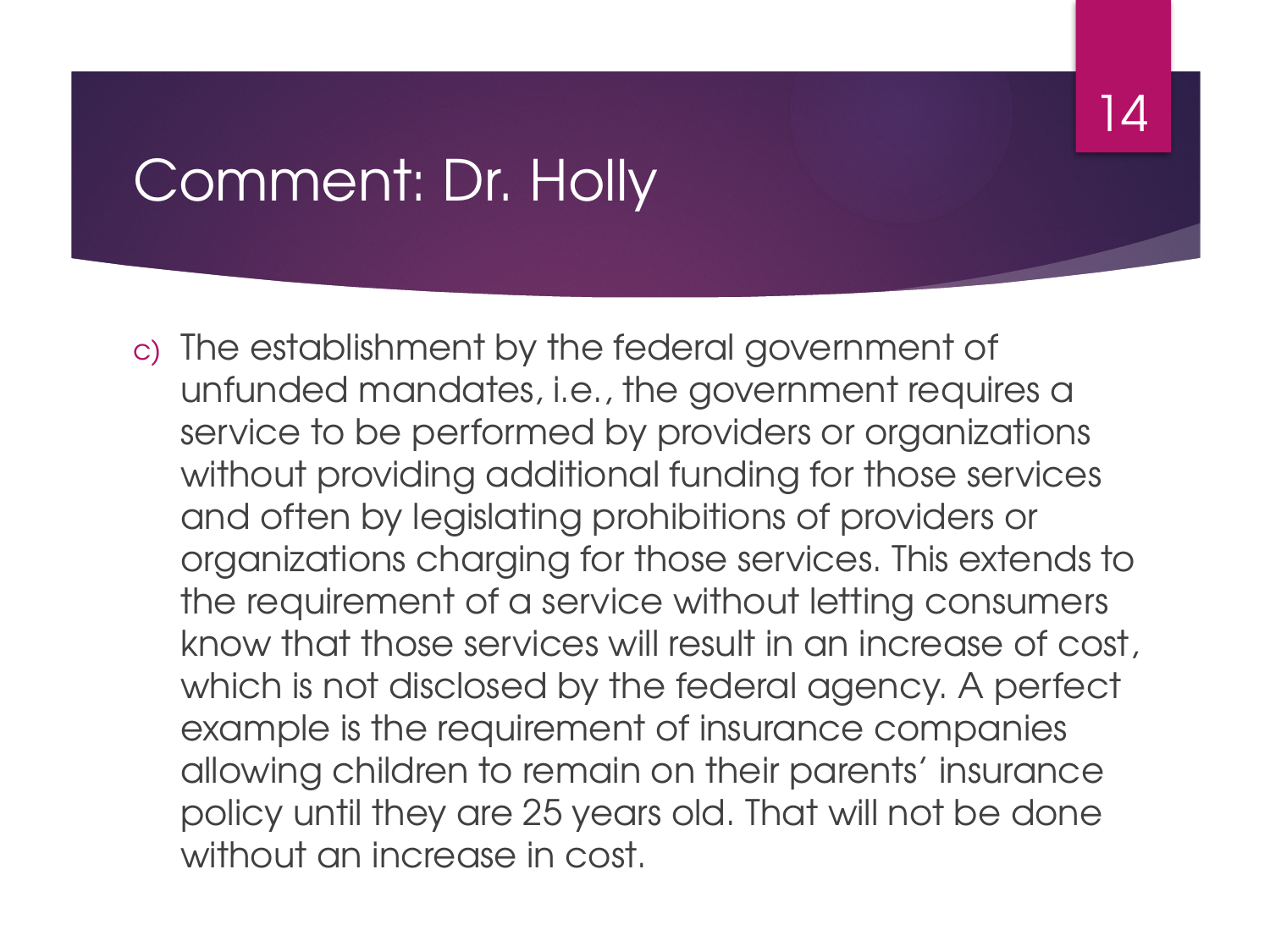

14
# Comment: Dr. Holly
The establishment by the federal government of unfunded mandates, i.e., the government requires a service to be performed by providers or organizations without providing additional funding for those services and often by legislating prohibitions of providers or organizations charging for those services. This extends to the requirement of a service without letting consumers know that those services will result in an increase of cost, which is not disclosed by the federal agency. A perfect example is the requirement of insurance companies allowing children to remain on their parents’ insurance policy until they are 25 years old. That will not be done without an increase in cost.